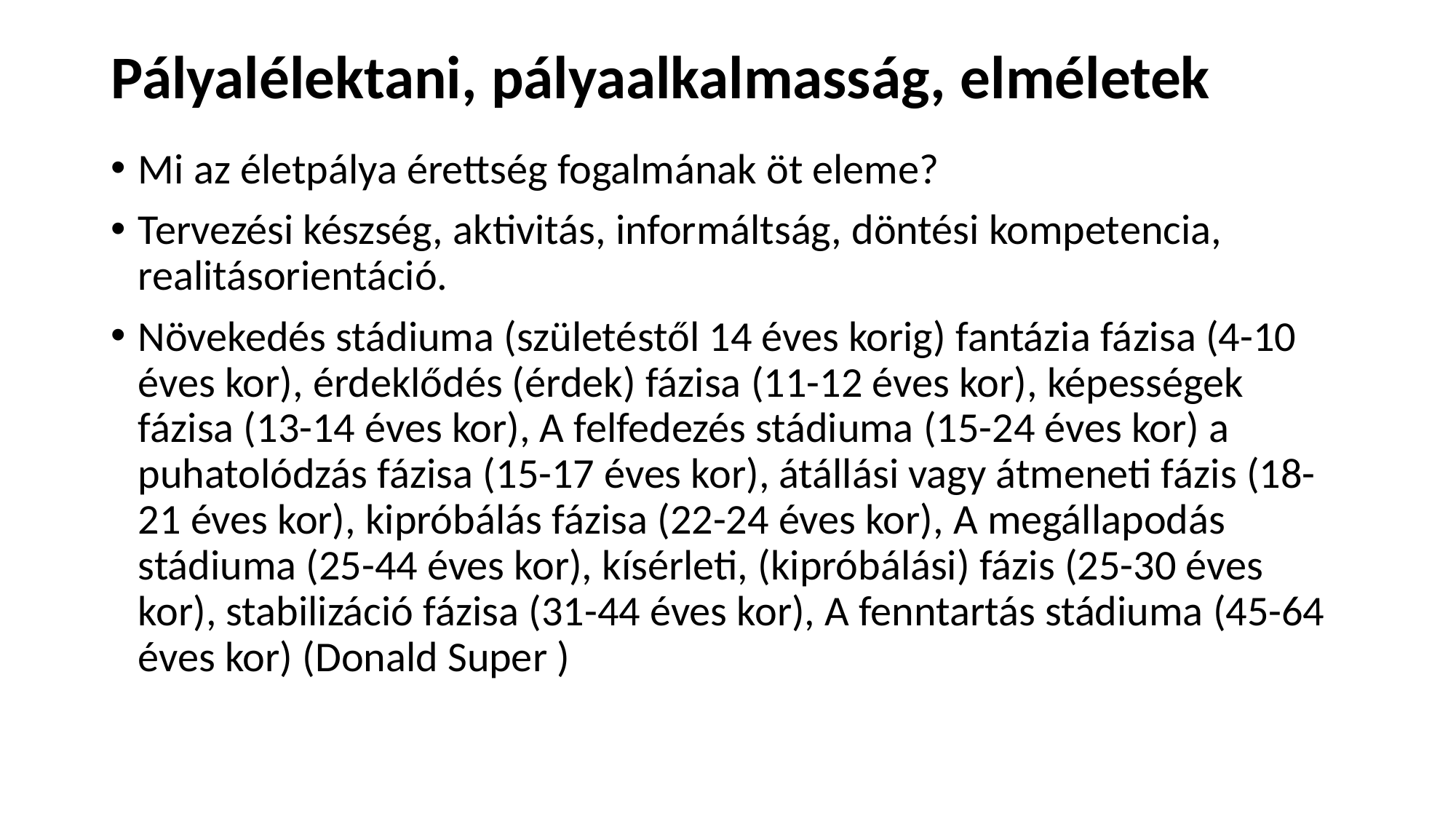

# Pályalélektani, pályaalkalmasság, elméletek
Mi az életpálya érettség fogalmának öt eleme?
Tervezési készség, aktivitás, informáltság, döntési kompetencia, realitásorientáció.
Növekedés stádiuma (születéstől 14 éves korig) fantázia fázisa (4-10 éves kor), érdeklődés (érdek) fázisa (11-12 éves kor), képességek fázisa (13-14 éves kor), A felfedezés stádiuma (15-24 éves kor) a puhatolódzás fázisa (15-17 éves kor), átállási vagy átmeneti fázis (18-21 éves kor), kipróbálás fázisa (22-24 éves kor), A megállapodás stádiuma (25-44 éves kor), kísérleti, (kipróbálási) fázis (25-30 éves kor), stabilizáció fázisa (31-44 éves kor), A fenntartás stádiuma (45-64 éves kor) (Donald Super )